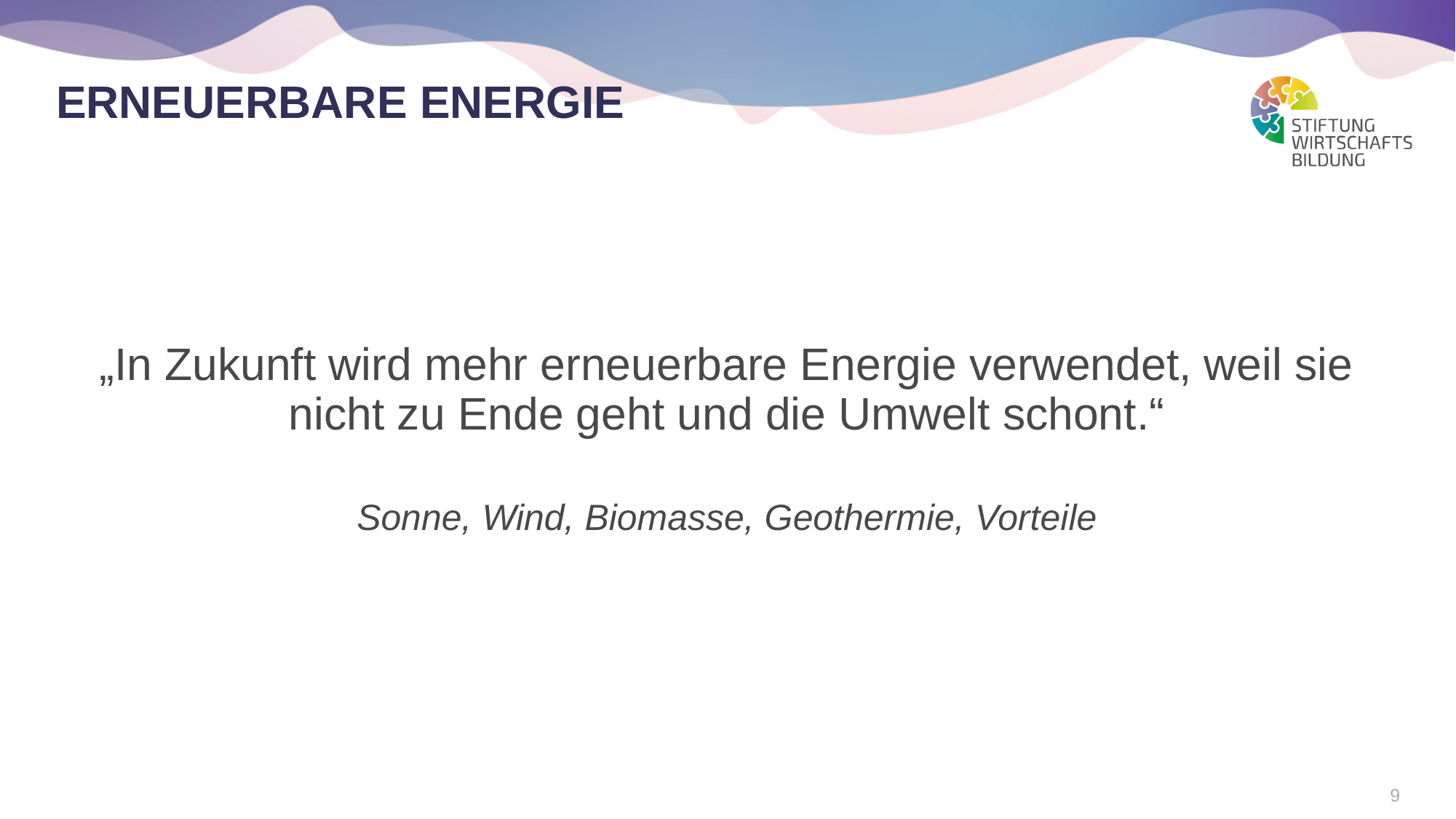

# Erneuerbare Energie

„In Zukunft wird mehr erneuerbare Energie verwendet, weil sie nicht zu Ende geht und die Umwelt schont.“

Sonne, Wind, Biomasse, Geothermie, Vorteile
9